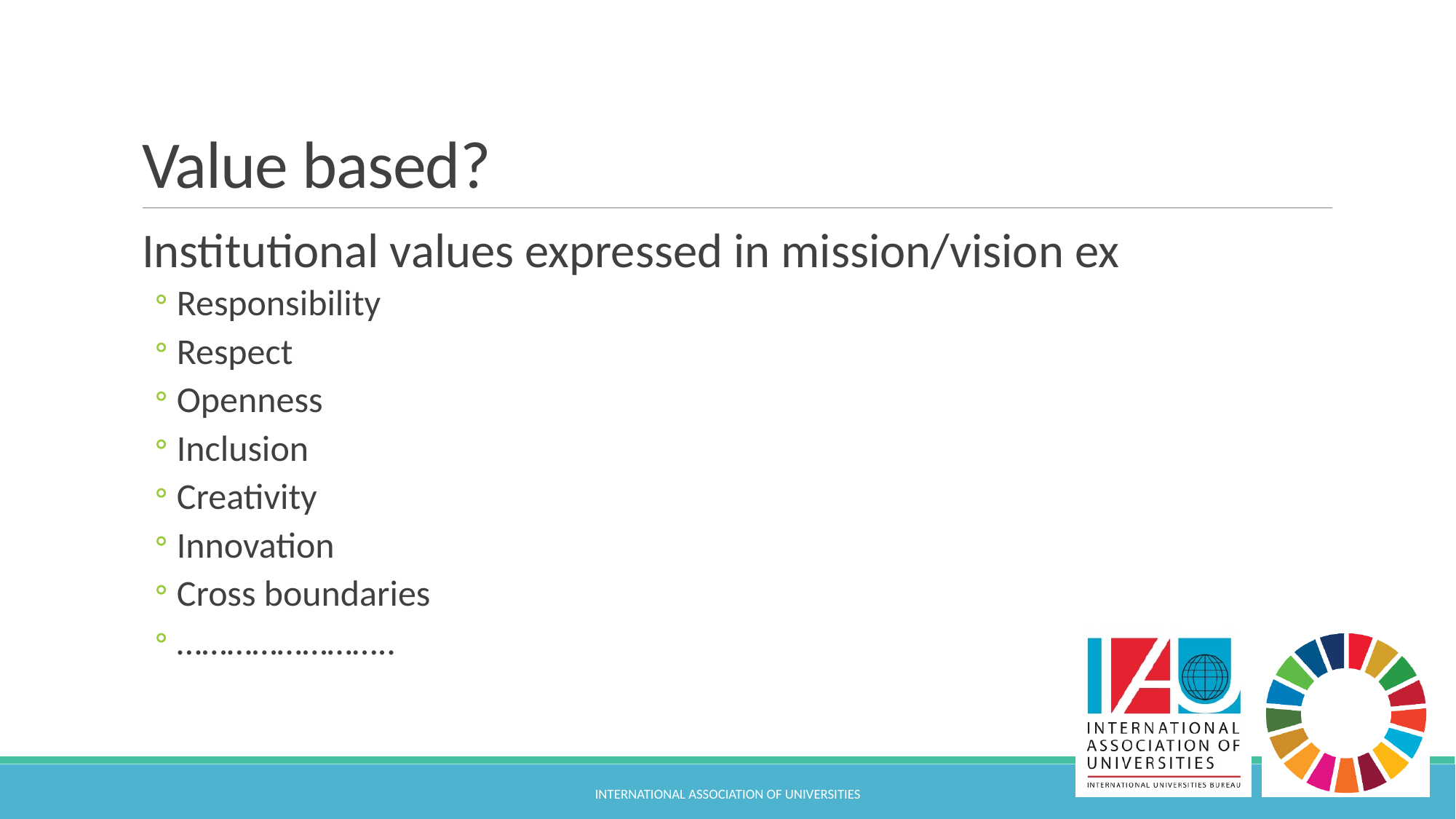

# Value based?
Institutional values expressed in mission/vision ex
Responsibility
Respect
Openness
Inclusion
Creativity
Innovation
Cross boundaries
……………………..

International Association of Universities